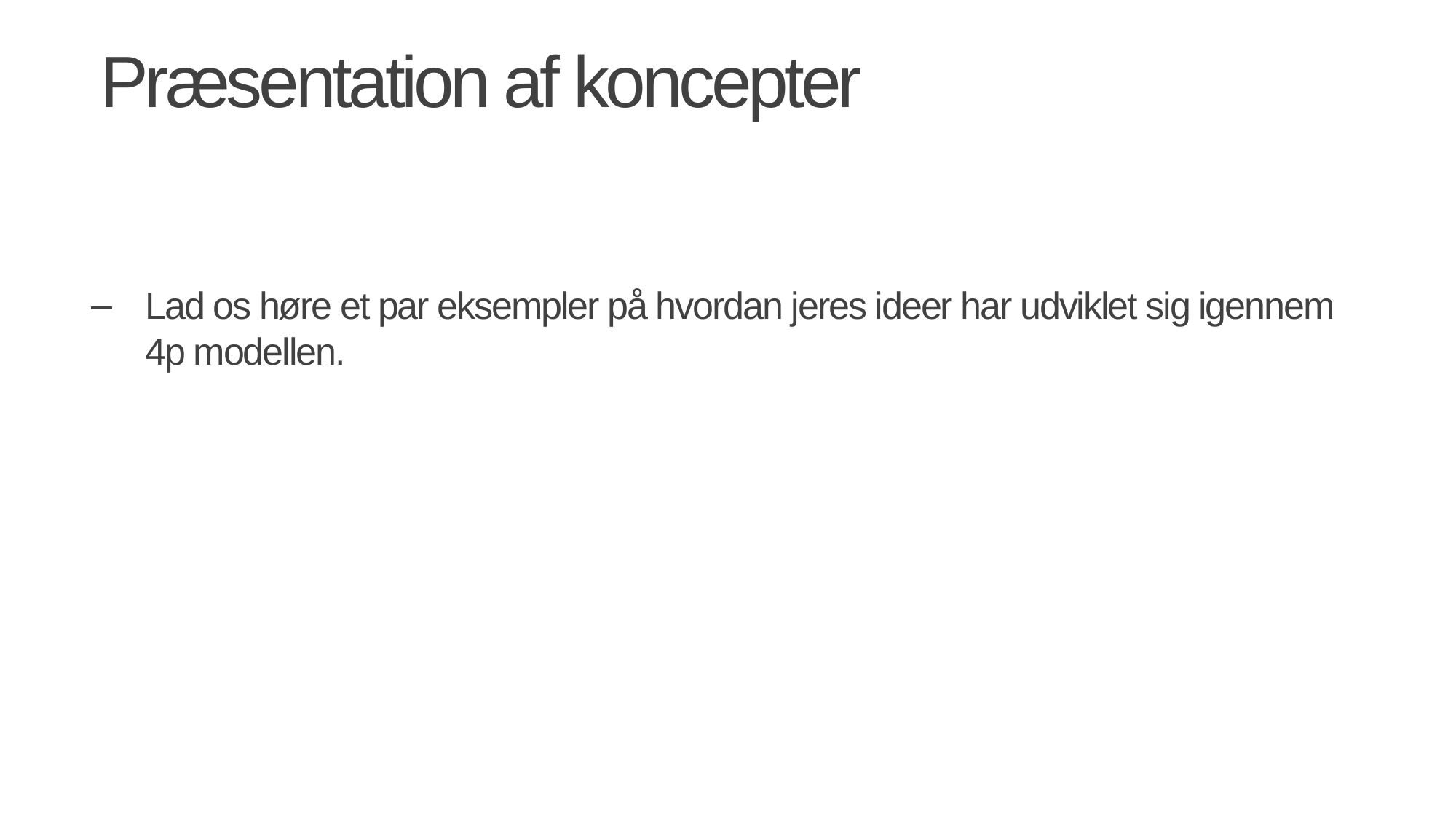

# Præsentation af koncepter

Lad os høre et par eksempler på hvordan jeres ideer har udviklet sig igennem 4p modellen.